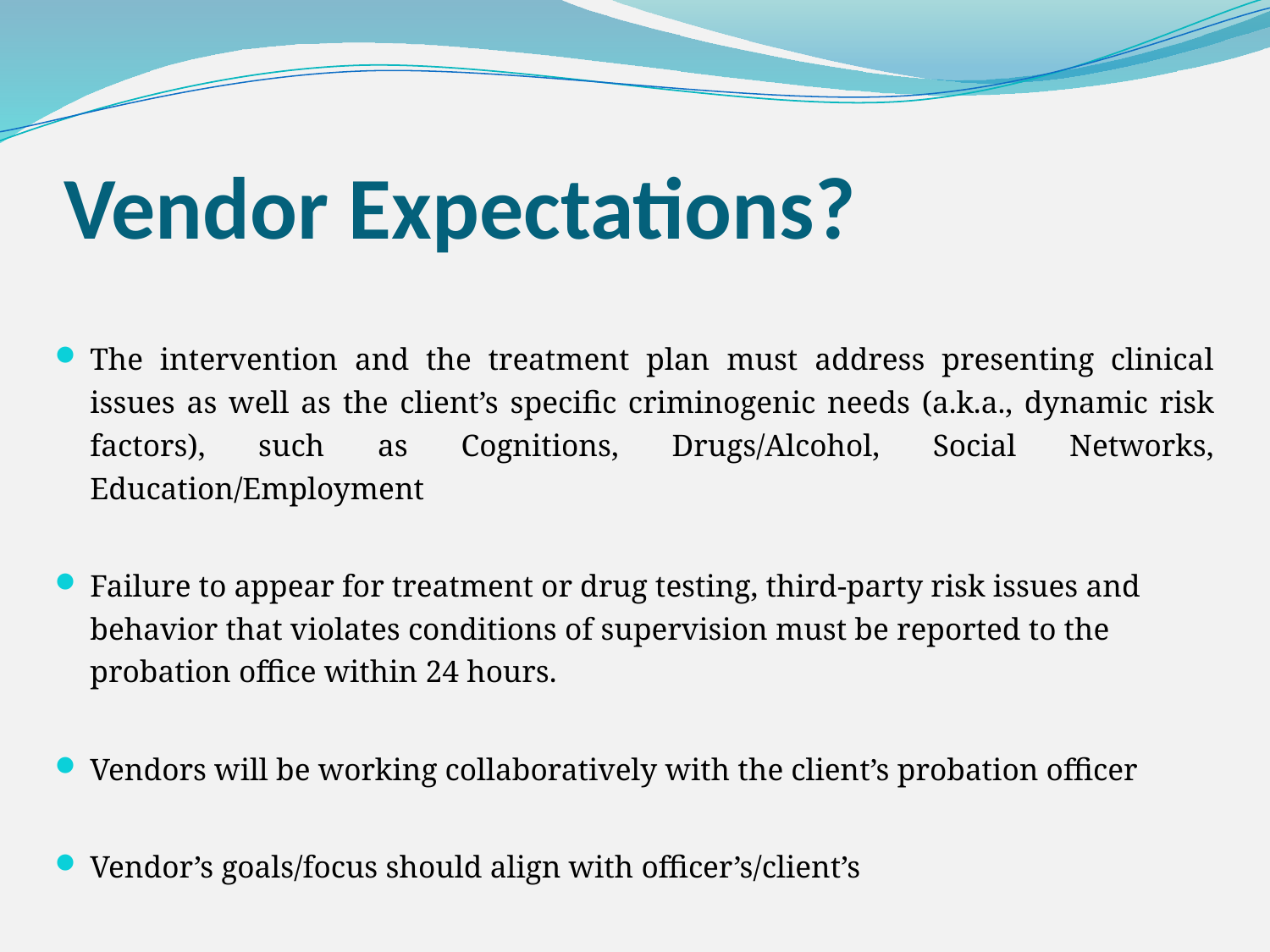

# Vendor Expectations?

The intervention and the treatment plan must address presenting clinical issues as well as the client’s specific criminogenic needs (a.k.a., dynamic risk factors), such as Cognitions, Drugs/Alcohol, Social Networks, Education/Employment

Failure to appear for treatment or drug testing, third-party risk issues and behavior that violates conditions of supervision must be reported to the probation office within 24 hours.

Vendors will be working collaboratively with the client’s probation officer

Vendor’s goals/focus should align with officer’s/client’s